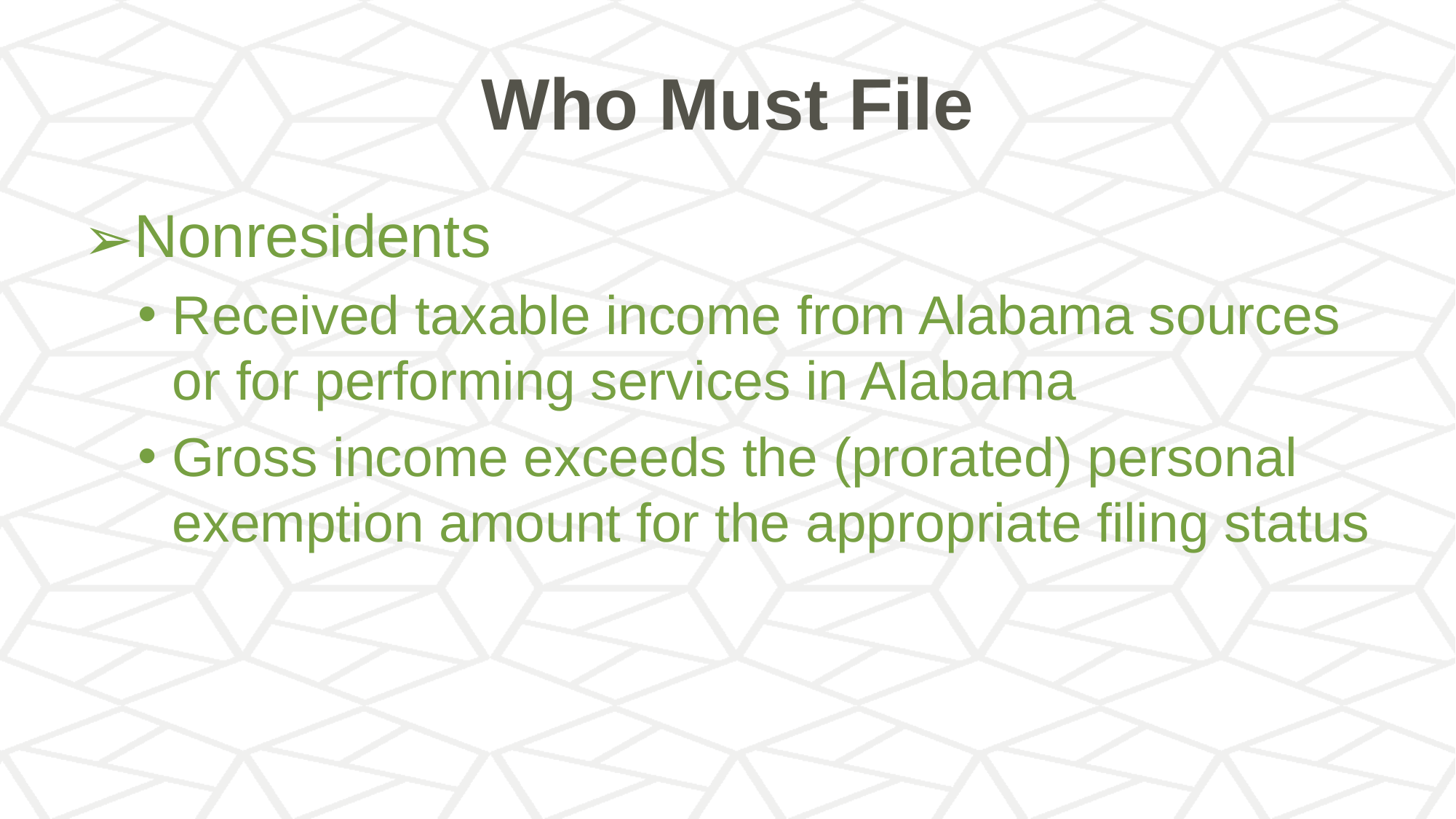

# Who Must File
Nonresidents
Received taxable income from Alabama sources or for performing services in Alabama
Gross income exceeds the (prorated) personal exemption amount for the appropriate filing status